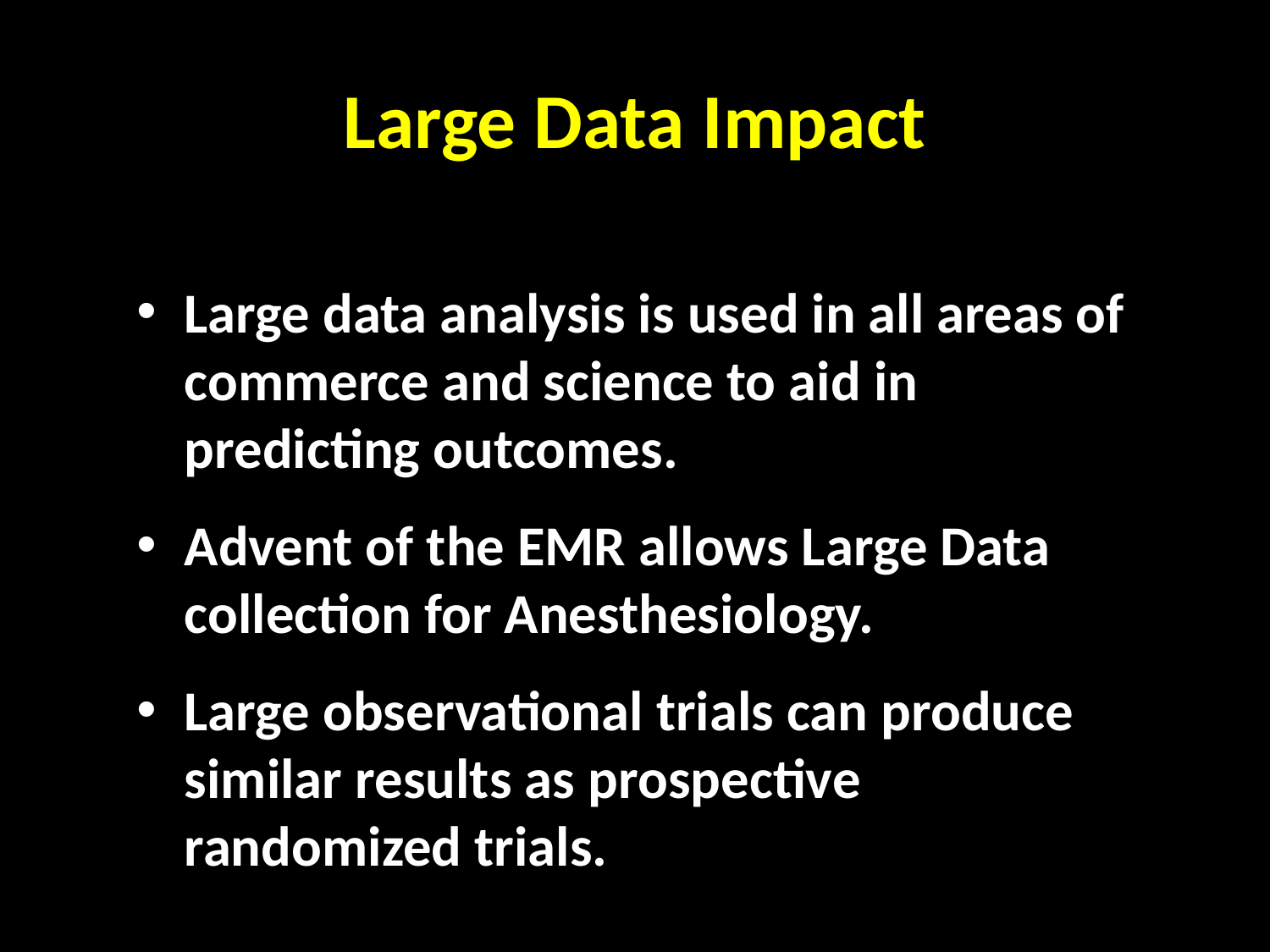

# Large Data Impact
Large data analysis is used in all areas of commerce and science to aid in predicting outcomes.
Advent of the EMR allows Large Data collection for Anesthesiology.
Large observational trials can produce similar results as prospective randomized trials.